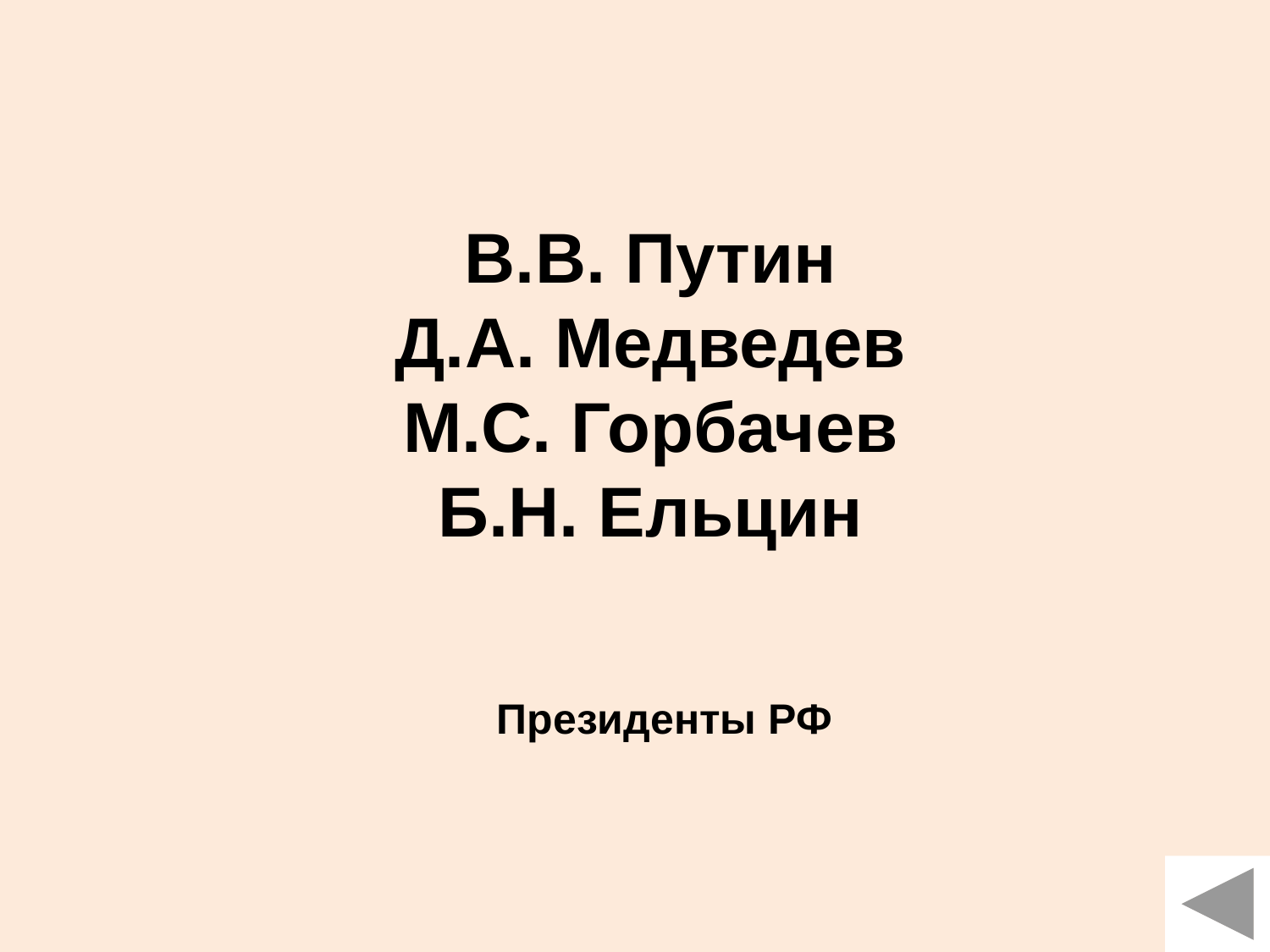

В.В. Путин
Д.А. Медведев
М.С. Горбачев
Б.Н. Ельцин
Президенты РФ